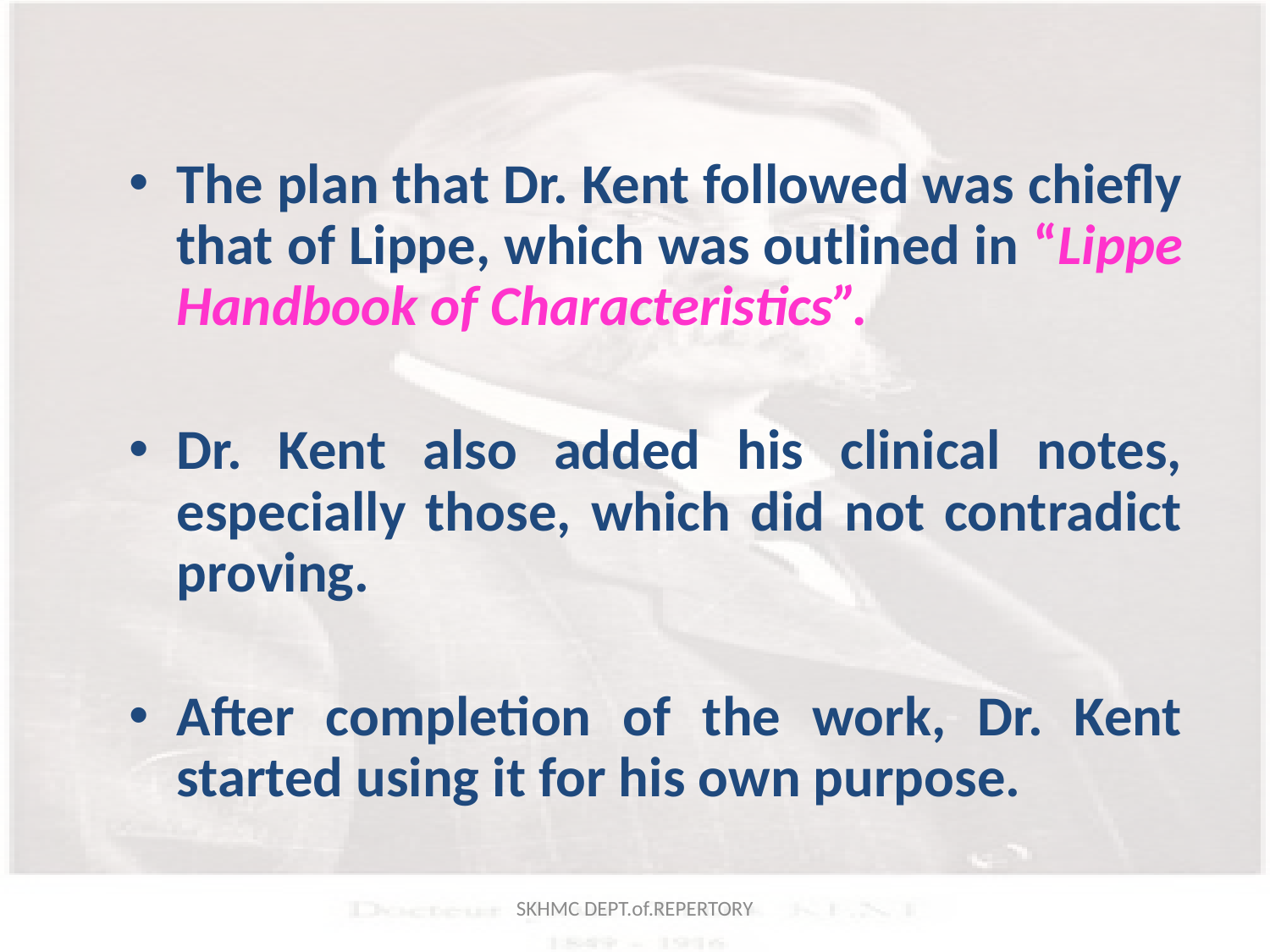

The plan that Dr. Kent followed was chiefly that of Lippe, which was outlined in “Lippe Handbook of Characteristics”.

Dr. Kent also added his clinical notes, especially those, which did not contradict proving.

After completion of the work, Dr. Kent started using it for his own purpose.

SKHMC DEPT.of.REPERTORY